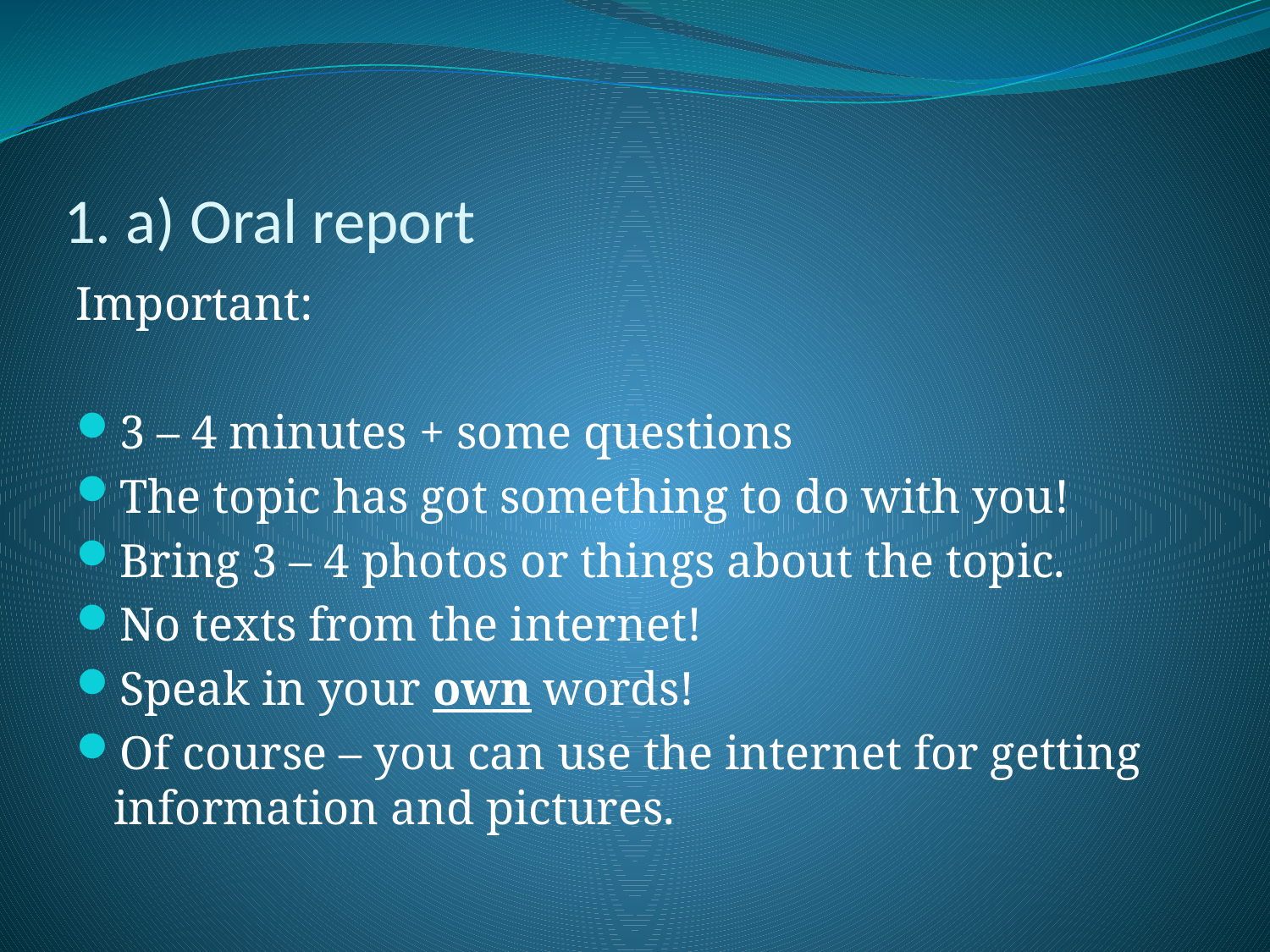

# 1. a) Oral report
Important:

3 – 4 minutes + some questions
The topic has got something to do with you!
Bring 3 – 4 photos or things about the topic.
No texts from the internet!
Speak in your own words!
Of course – you can use the internet for getting information and pictures.